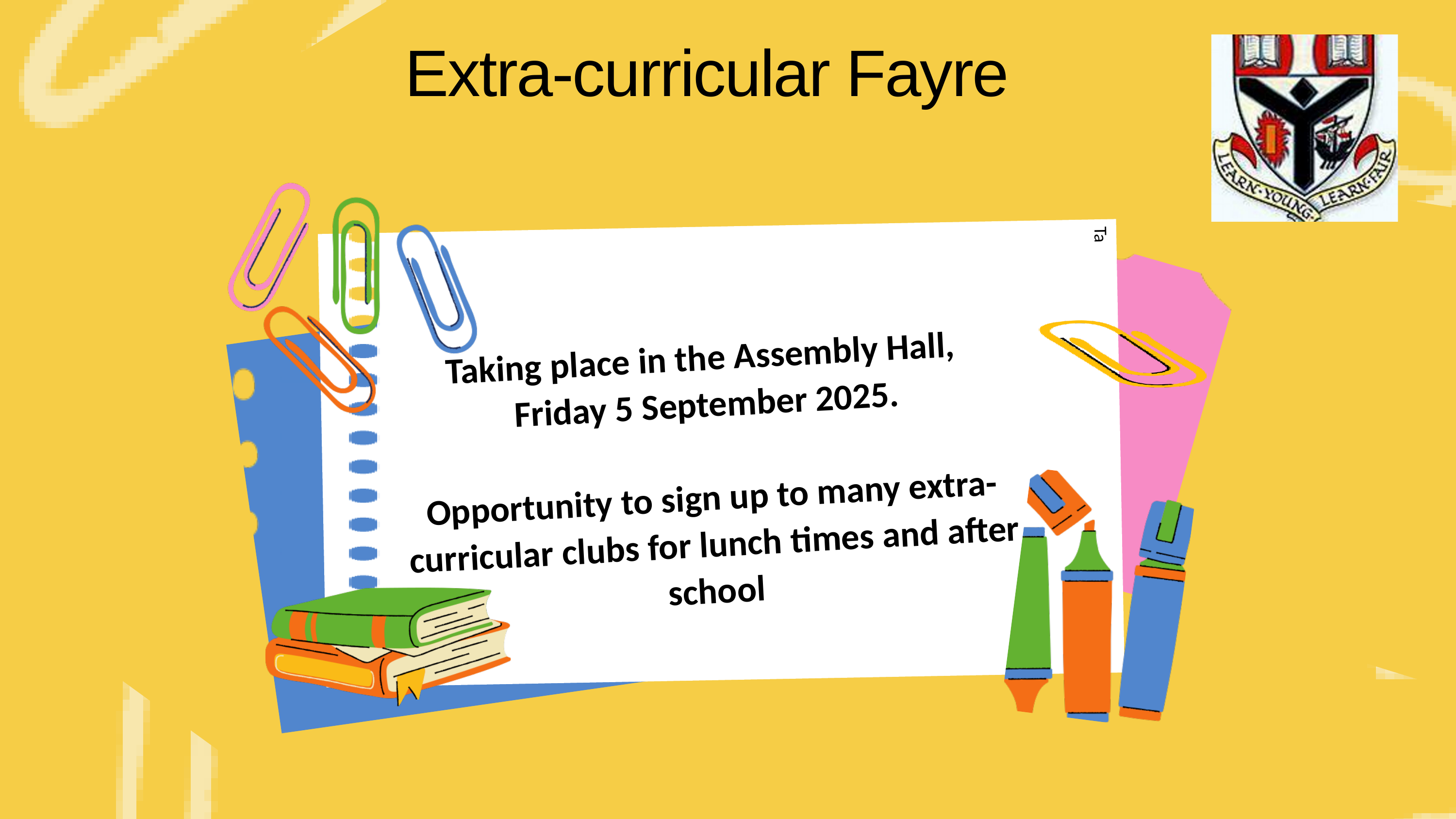

Extra-curricular Fayre

Ta

Taking place in the Assembly Hall,
Friday 5 September 2025.

Opportunity to sign up to many extra-curricular clubs for lunch times and after school